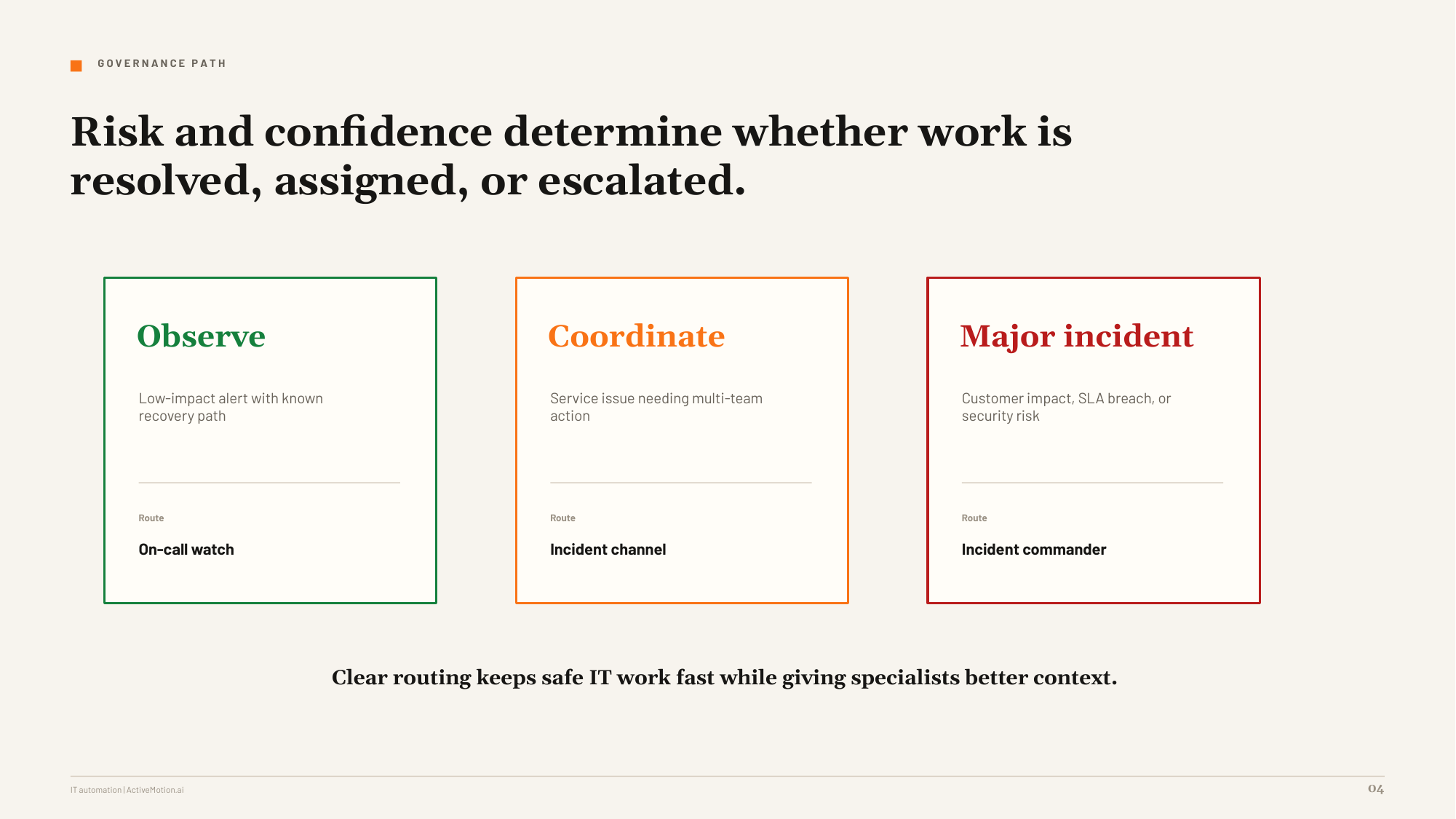

G O V E R N A N C E   P A T H

Risk and confidence determine whether work is resolved, assigned, or escalated.

Observe
Coordinate
Major incident
Low-impact alert with known
recovery path
Service issue needing multi-team
action
Customer impact, SLA breach, or
security risk

Route
Route
Route
On-call watch
Incident channel
Incident commander
Clear routing keeps safe IT work fast while giving specialists better context.

04
IT automation | ActiveMotion.ai